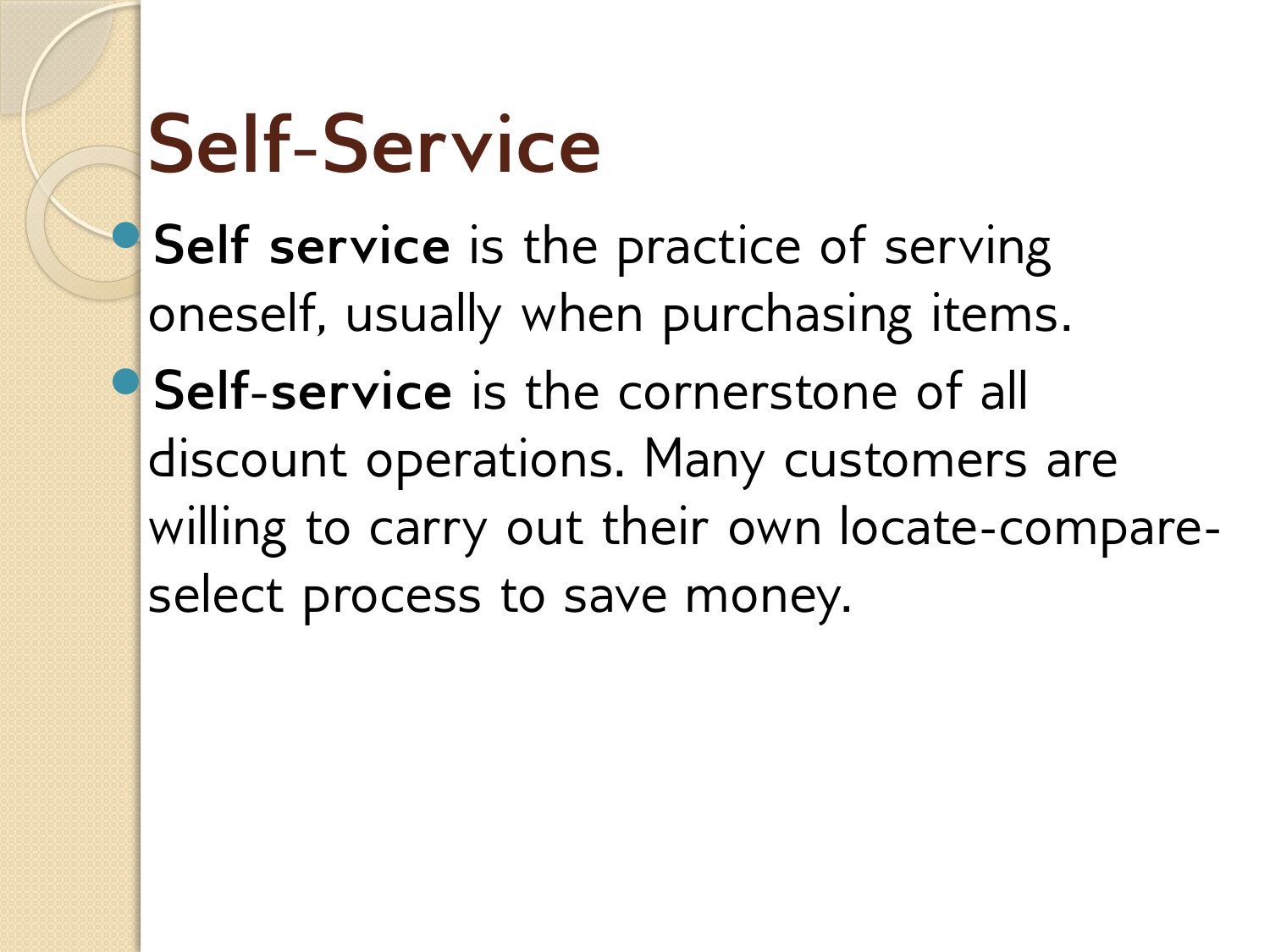

# Self-Service
Self service is the practice of serving oneself, usually when purchasing items.
Self-service is the cornerstone of all discount operations. Many customers are willing to carry out their own locate-compare-select process to save money.